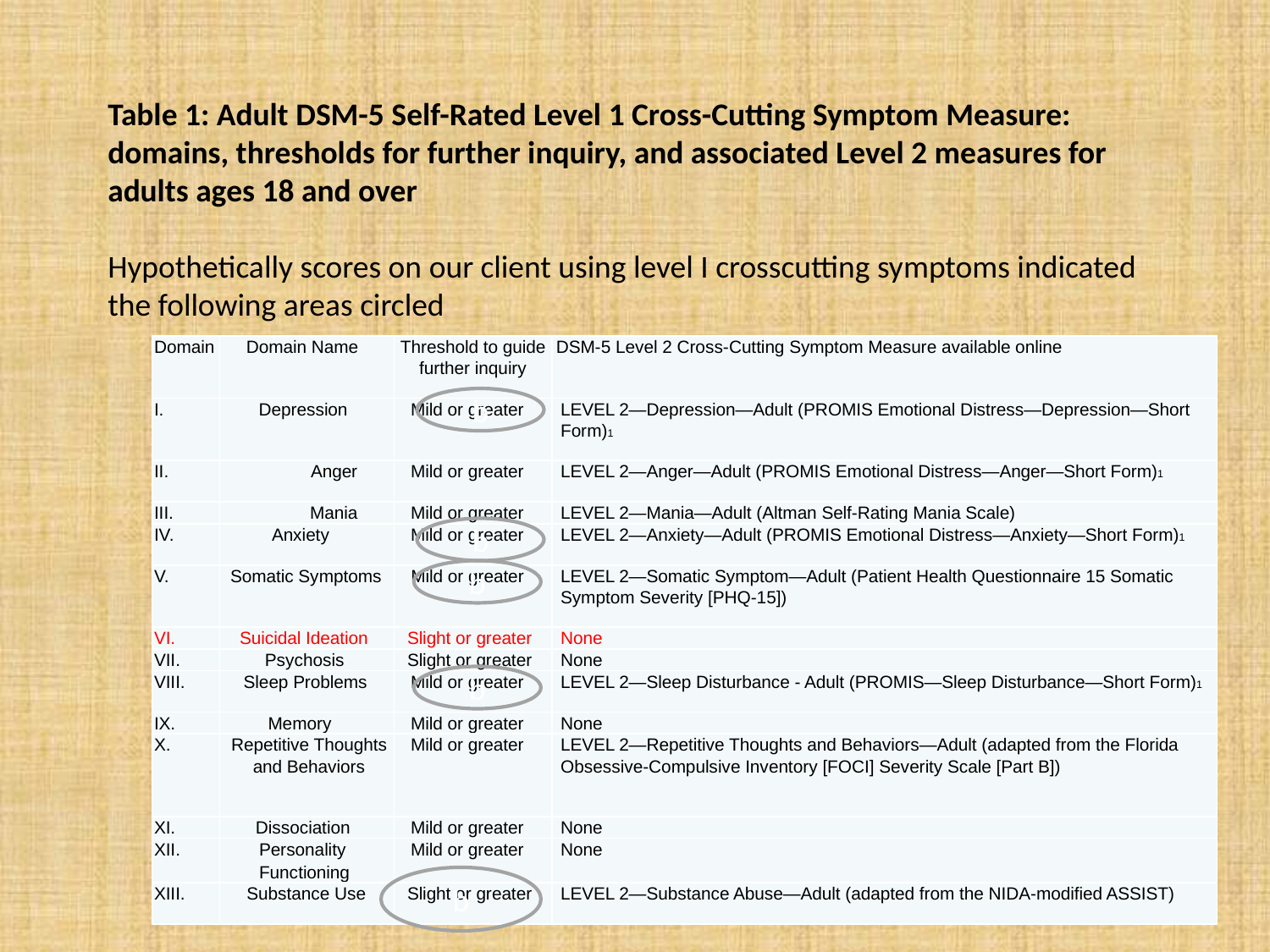

Table 1: Adult DSM-5 Self-Rated Level 1 Cross-Cutting Symptom Measure: domains, thresholds for further inquiry, and associated Level 2 measures for adults ages 18 and over

Hypothetically scores on our client using level I crosscutting symptoms indicated the following areas circled

| Domain | Domain Name | Threshold to guide further inquiry | DSM-5 Level 2 Cross-Cutting Symptom Measure available online |
| --- | --- | --- | --- |
| I. | Depression | Mild or greater | LEVEL 2—Depression—Adult (PROMIS Emotional Distress—Depression—Short Form)1 |
| II. | Anger | Mild or greater | LEVEL 2—Anger—Adult (PROMIS Emotional Distress—Anger—Short Form)1 |
| III. | Mania | Mild or greater | LEVEL 2—Mania—Adult (Altman Self-Rating Mania Scale) |
| IV. | Anxiety | Mild or greater | LEVEL 2—Anxiety—Adult (PROMIS Emotional Distress—Anxiety—Short Form)1 |
| V. | Somatic Symptoms | Mild or greater | LEVEL 2—Somatic Symptom—Adult (Patient Health Questionnaire 15 Somatic Symptom Severity [PHQ-15]) |
| VI. | Suicidal Ideation | Slight or greater | None |
| VII. | Psychosis | Slight or greater | None |
| VIII. | Sleep Problems | Mild or greater | LEVEL 2—Sleep Disturbance - Adult (PROMIS—Sleep Disturbance—Short Form)1 |
| IX. | Memory | Mild or greater | None |
| X. | Repetitive Thoughts and Behaviors | Mild or greater | LEVEL 2—Repetitive Thoughts and Behaviors—Adult (adapted from the Florida Obsessive-Compulsive Inventory [FOCI] Severity Scale [Part B]) |
| XI. | Dissociation | Mild or greater | None |
| XII. | Personality Functioning | Mild or greater | None |
| XIII. | Substance Use | Slight or greater | LEVEL 2—Substance Abuse—Adult (adapted from the NIDA-modified ASSIST) |
b
b
b
b
b